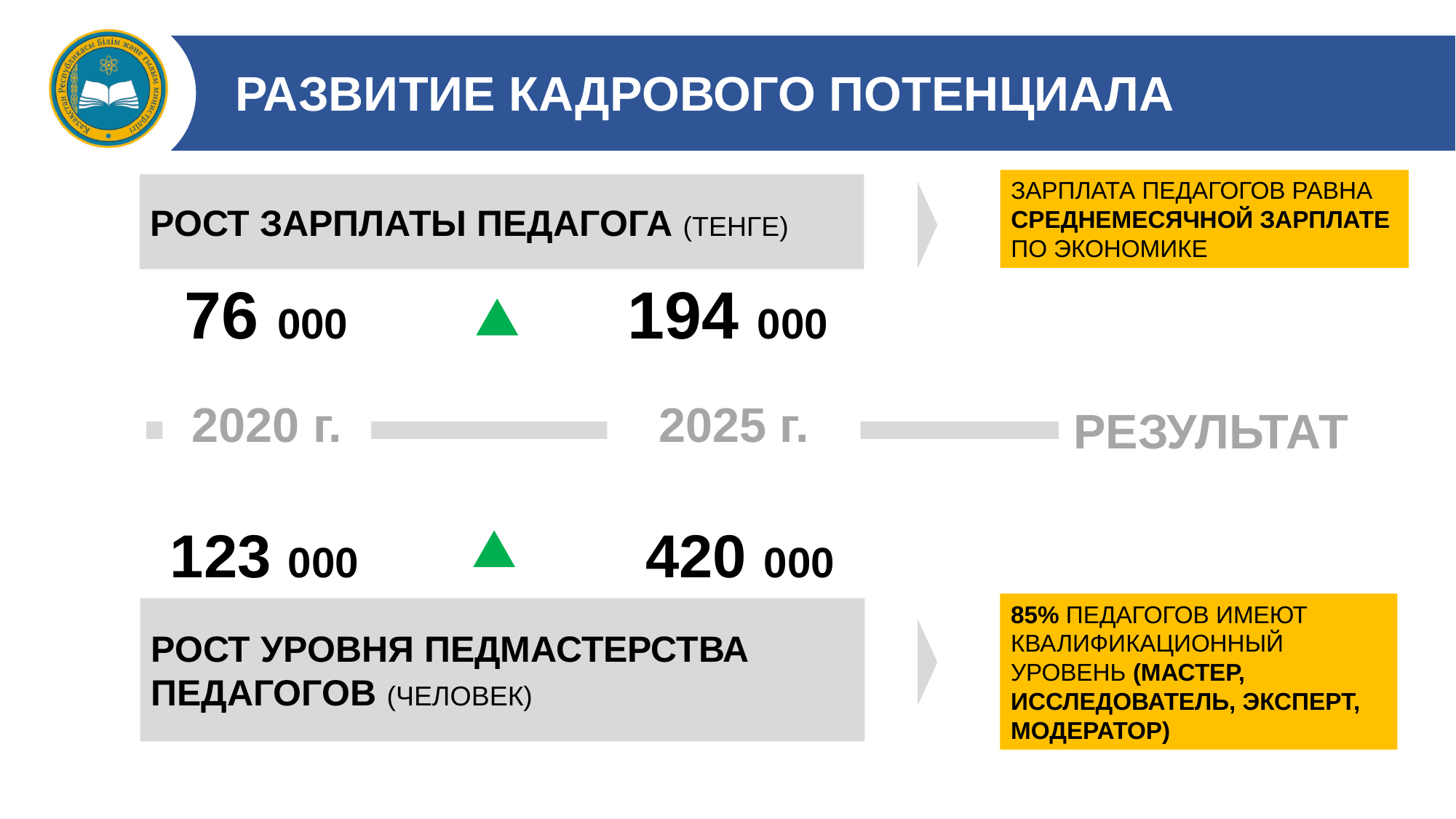

3
РАЗВИТИЕ КАДРОВОГО ПОТЕНЦИАЛА
ЗАРПЛАТА ПЕДАГОГОВ РАВНА СРЕДНЕМЕСЯЧНОЙ ЗАРПЛАТЕ ПО ЭКОНОМИКЕ
РОСТ ЗАРПЛАТЫ ПЕДАГОГА (ТЕНГЕ)

76 000
194 000

2020 г.
2025 г.
РЕЗУЛЬТАТ
 123 000
420 000

85% ПЕДАГОГОВ ИМЕЮТ  КВАЛИФИКАЦИОННЫЙ УРОВЕНЬ (МАСТЕР, ИССЛЕДОВАТЕЛЬ, ЭКСПЕРТ, МОДЕРАТОР)
РОСТ УРОВНЯ ПЕДМАСТЕРСТВА ПЕДАГОГОВ (ЧЕЛОВЕК)